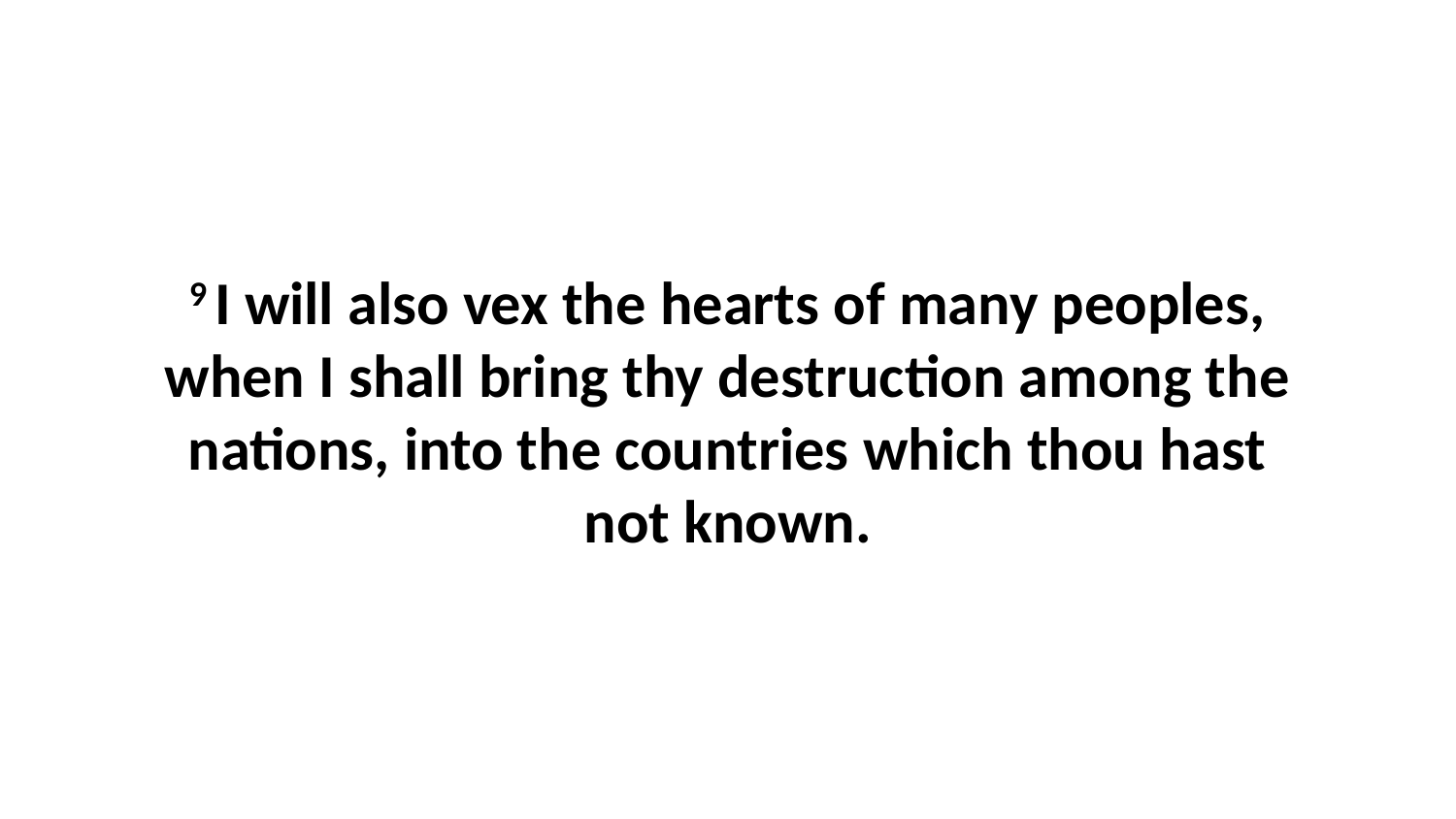

9 I will also vex the hearts of many peoples, when I shall bring thy destruction among the nations, into the countries which thou hast not known.